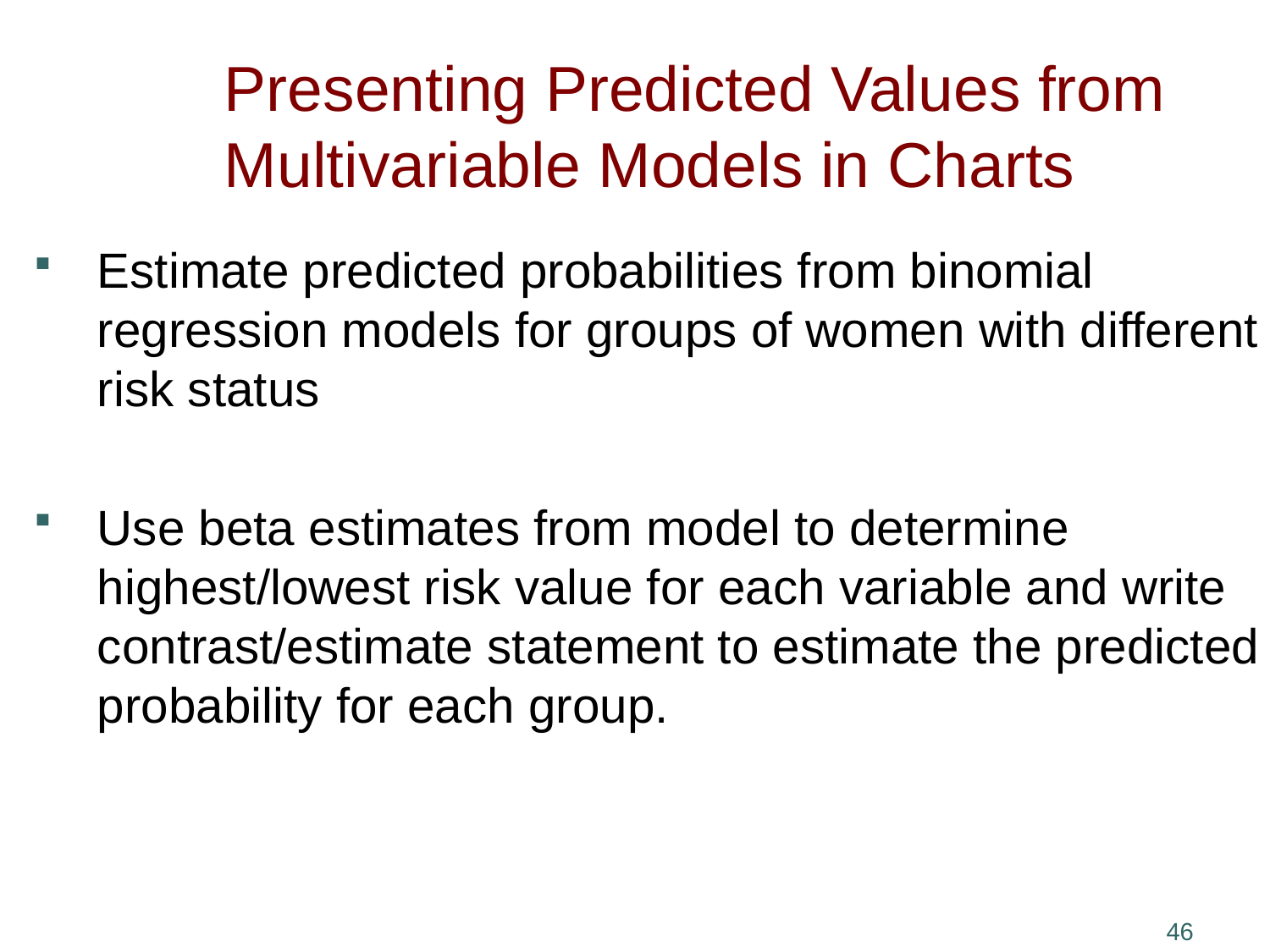

# Presenting Predicted Values from Multivariable Models in Charts
Estimate predicted probabilities from binomial regression models for groups of women with different risk status

Use beta estimates from model to determine highest/lowest risk value for each variable and write contrast/estimate statement to estimate the predicted probability for each group.

46